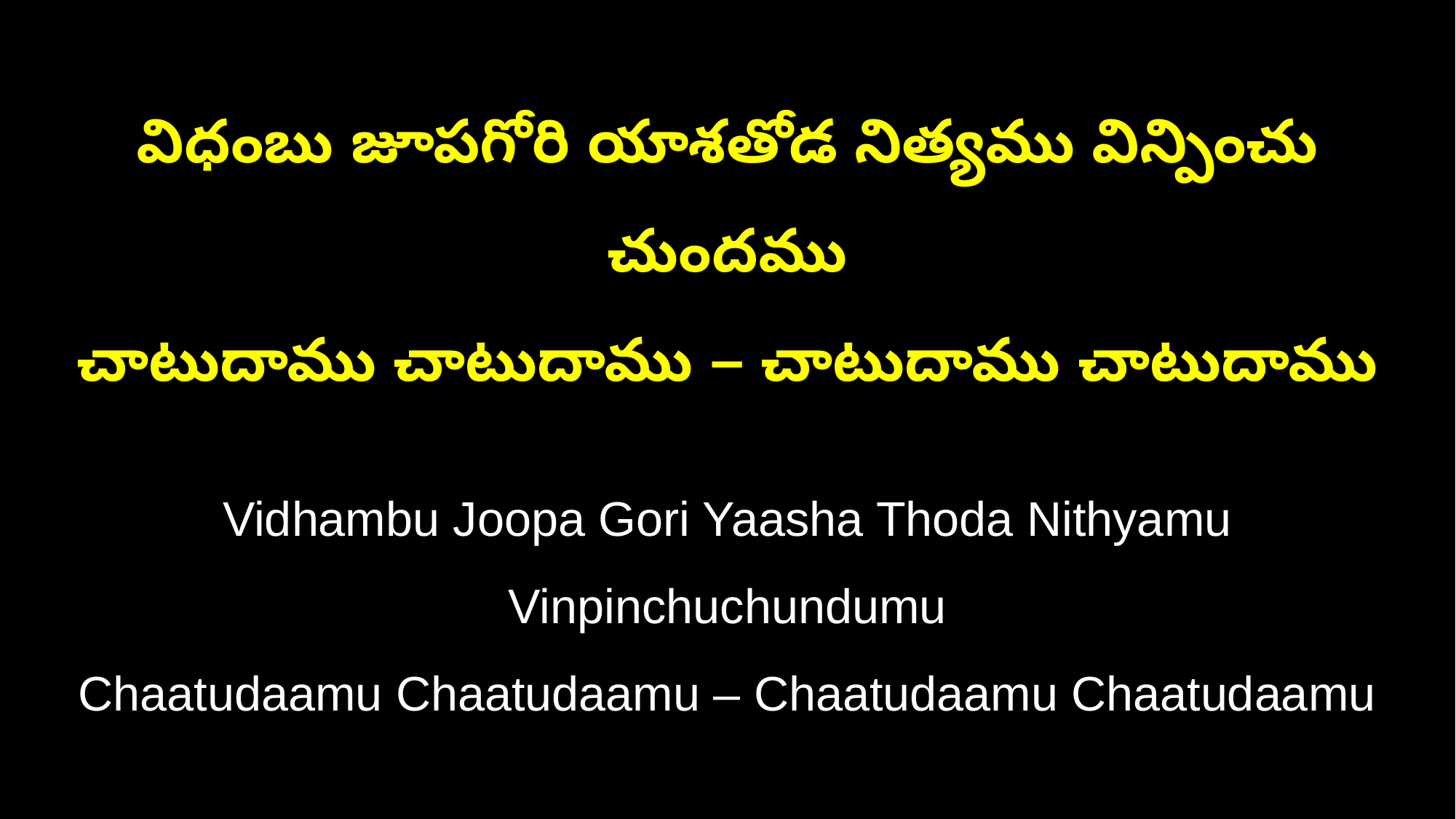

విధంబు జూపగోరి యాశతోడ నిత్యము విన్పించు చుందము
చాటుదాము చాటుదాము – చాటుదాము చాటుదాము
Vidhambu Joopa Gori Yaasha Thoda Nithyamu Vinpinchuchundumu
Chaatudaamu Chaatudaamu – Chaatudaamu Chaatudaamu